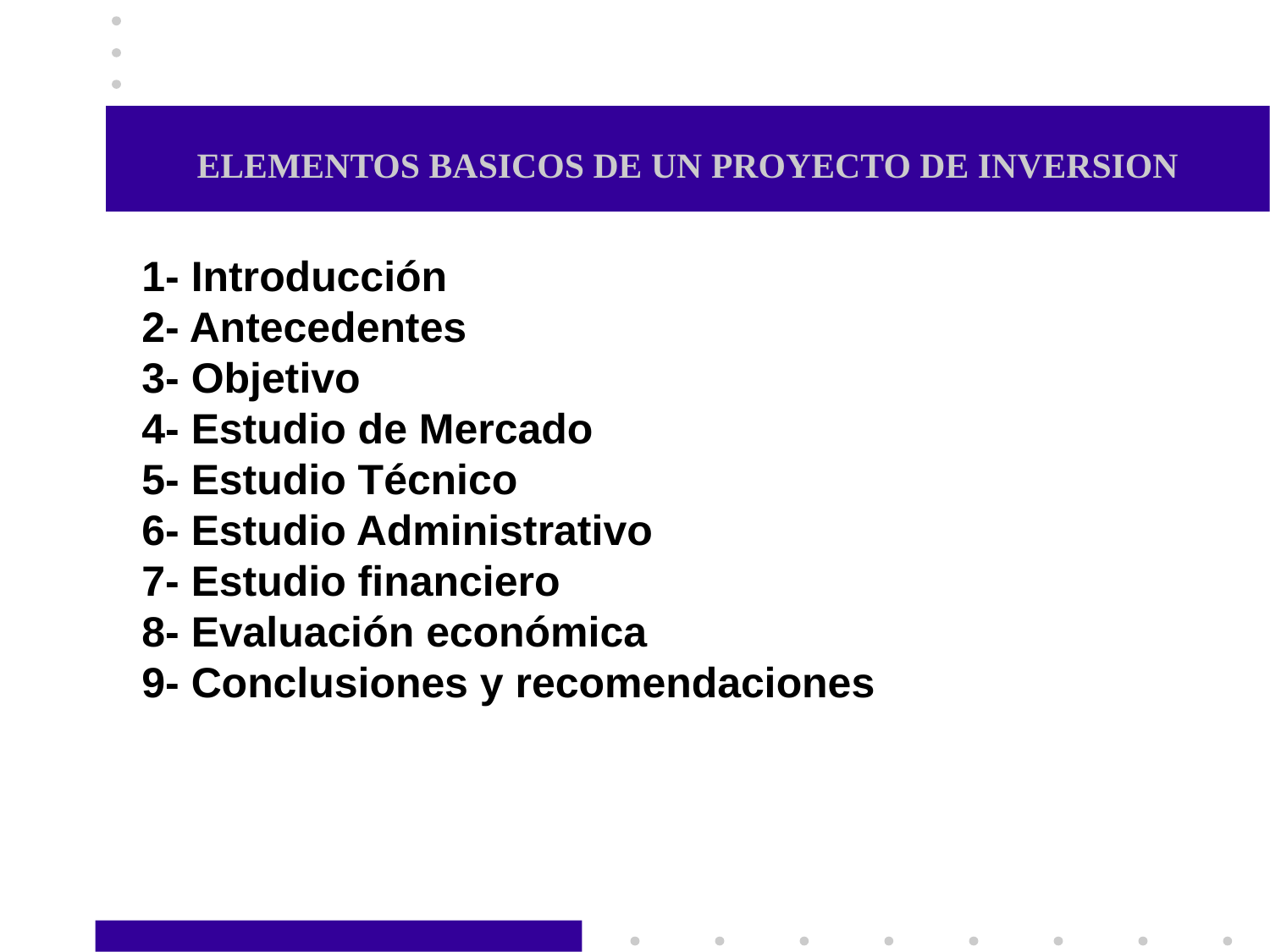

# ELEMENTOS BASICOS DE UN PROYECTO DE INVERSION
1- Introducción
2- Antecedentes
3- Objetivo
4- Estudio de Mercado
5- Estudio Técnico
6- Estudio Administrativo
7- Estudio financiero
8- Evaluación económica
9- Conclusiones y recomendaciones